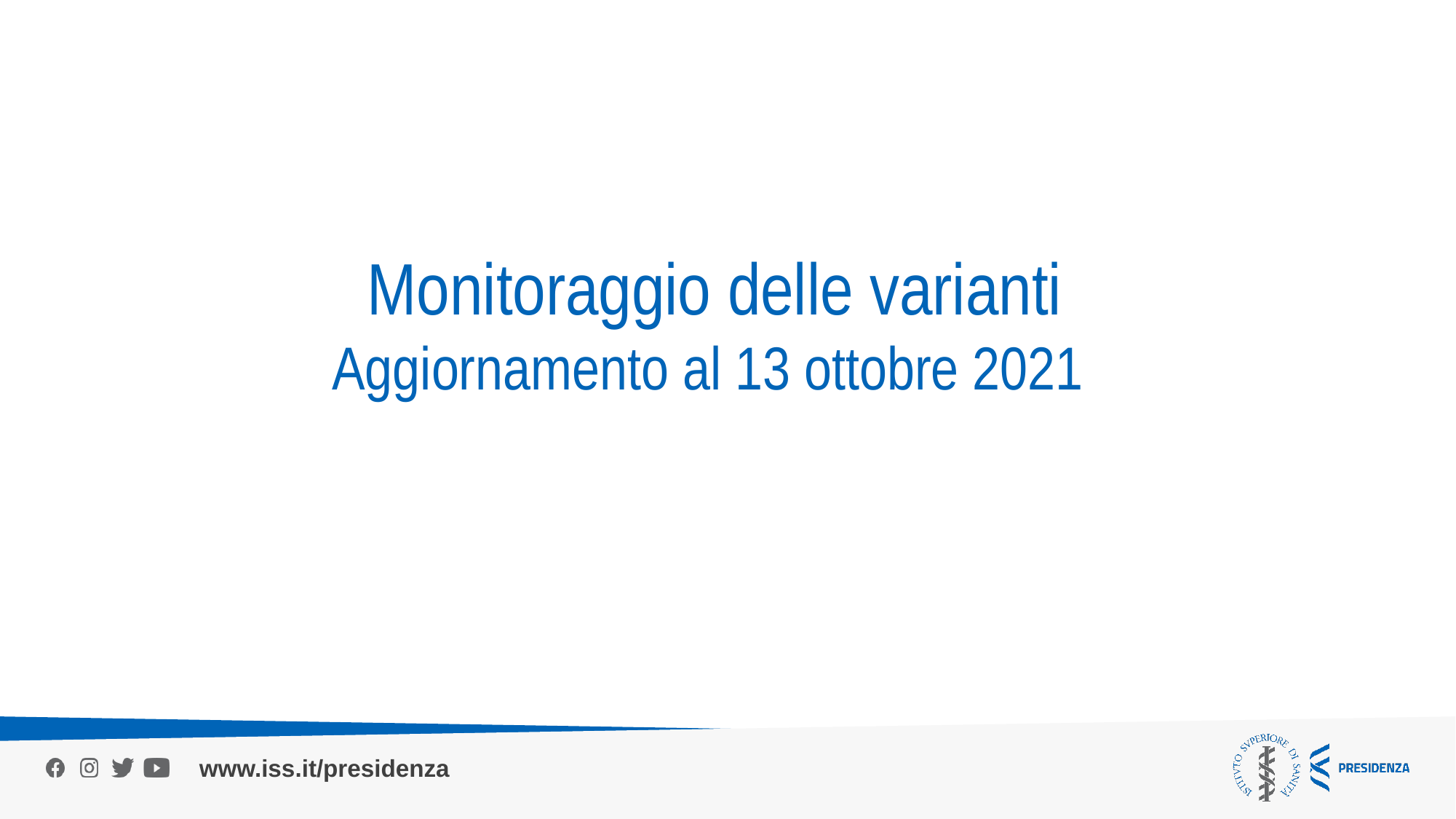

Monitoraggio delle varianti
Aggiornamento al 13 ottobre 2021